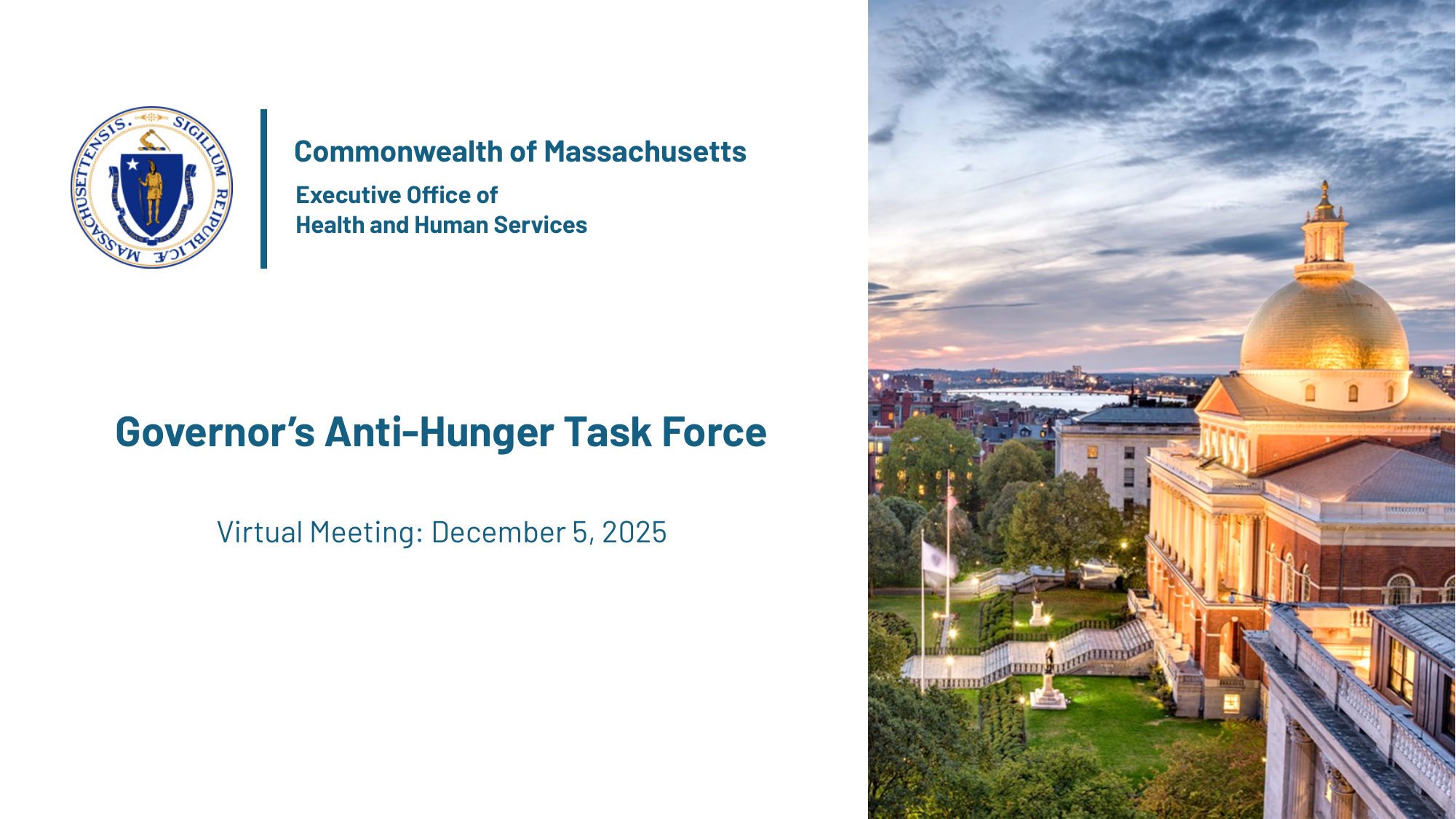

# Governor’s Anti-Hunger Task Force
Virtual Meeting: December 5, 2025